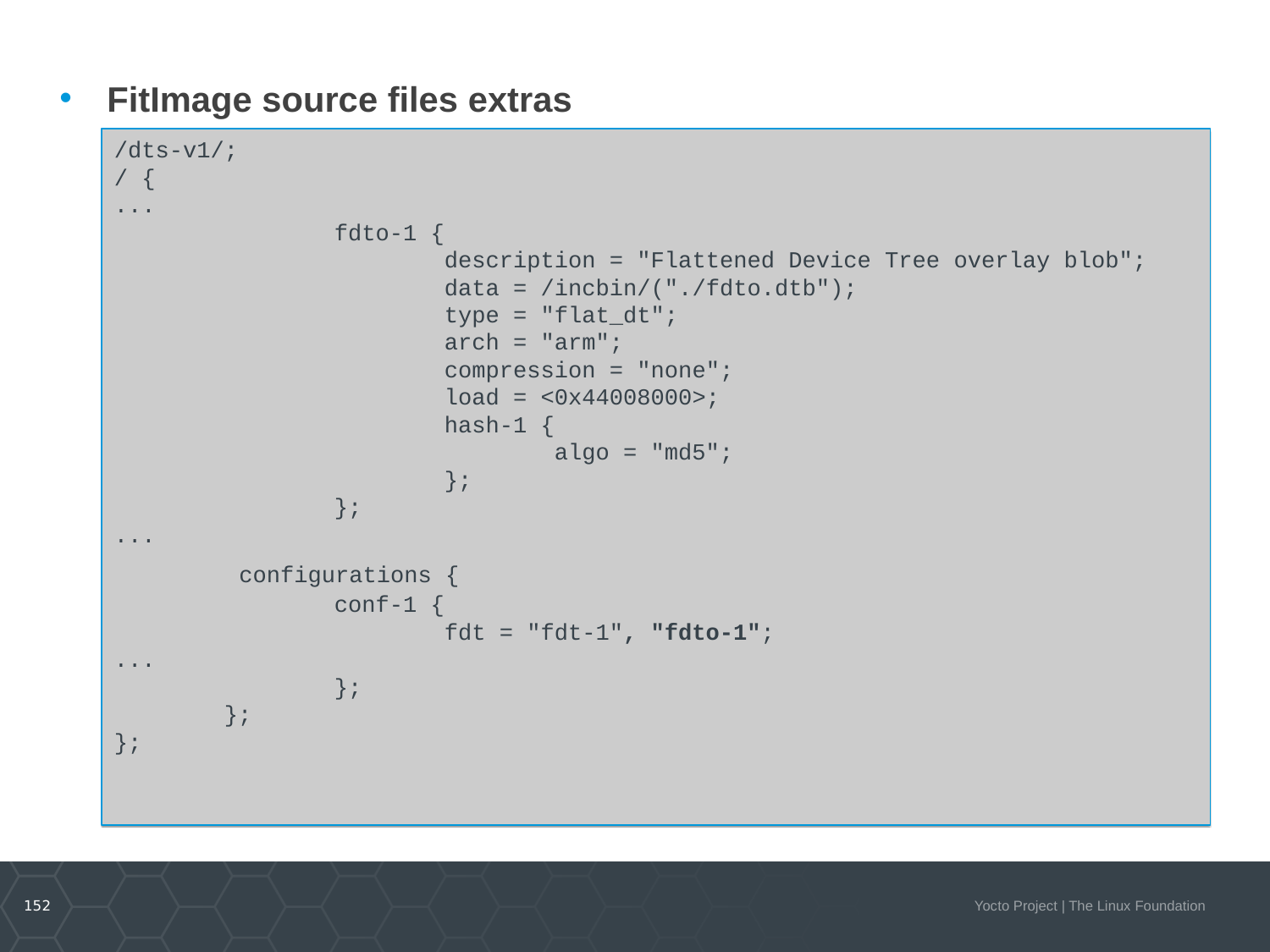

DTO Hands-on 2/2
FitImage source files extras

/dts-v1/;
/ {
...
                fdto-1 {
                        description = "Flattened Device Tree overlay blob";
                        data = /incbin/("./fdto.dtb");
                        type = "flat_dt";
                        arch = "arm";
                        compression = "none";
                        load = <0x44008000>;
                        hash-1 {
                                algo = "md5";
                        };
                };
...
        configurations {
                conf-1 {
                        fdt = "fdt-1", "fdto-1";
...
                };
        };
};